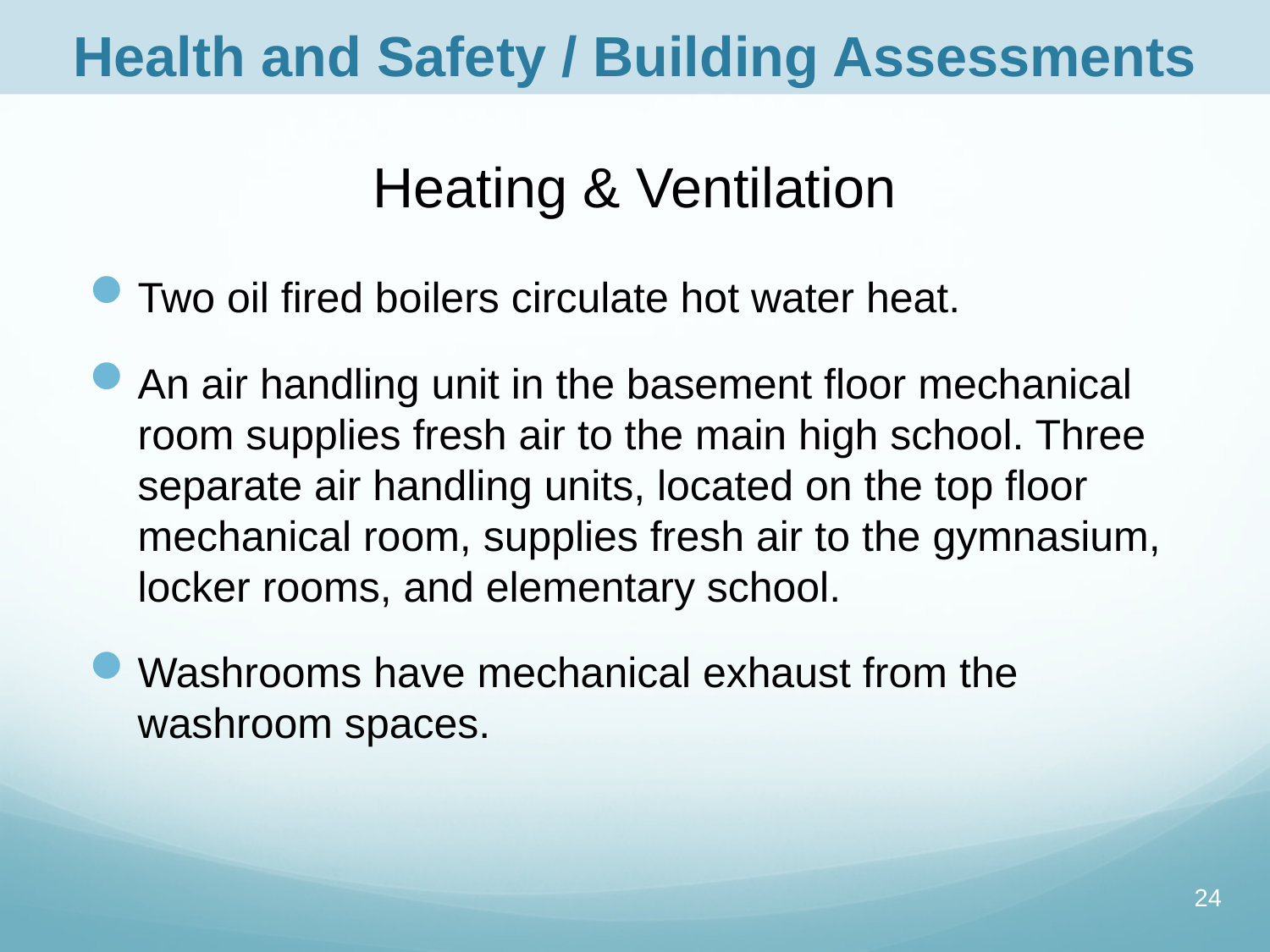

Health and Safety / Building Assessments
# Heating & Ventilation
Two oil fired boilers circulate hot water heat.
An air handling unit in the basement floor mechanical room supplies fresh air to the main high school. Three separate air handling units, located on the top floor mechanical room, supplies fresh air to the gymnasium, locker rooms, and elementary school.
Washrooms have mechanical exhaust from the washroom spaces.
24